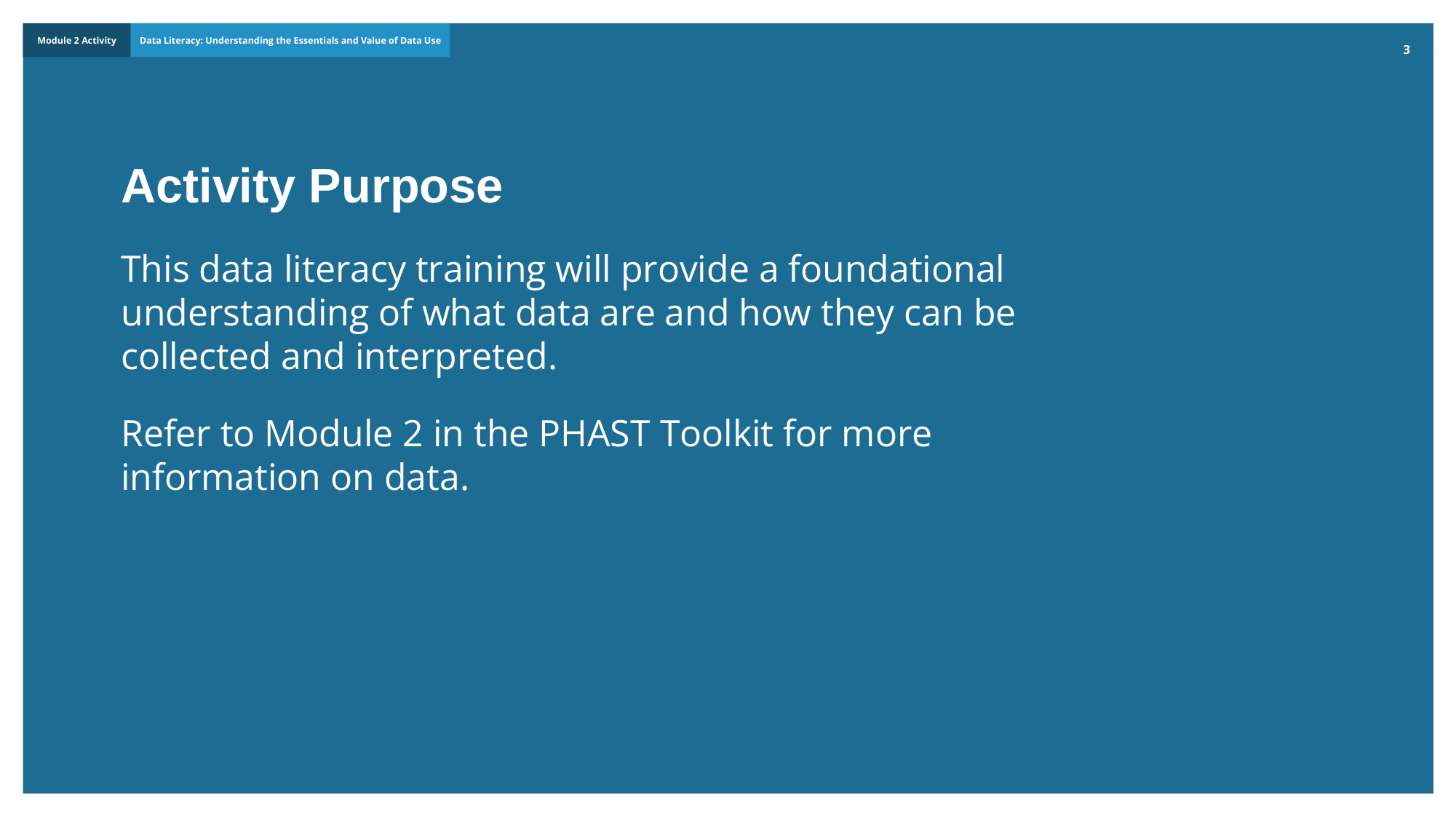

3
Activity Purpose
This data literacy training will provide a foundational understanding of what data are and how they can be collected and interpreted.
Refer to Module 2 in the PHAST Toolkit for more information on data.